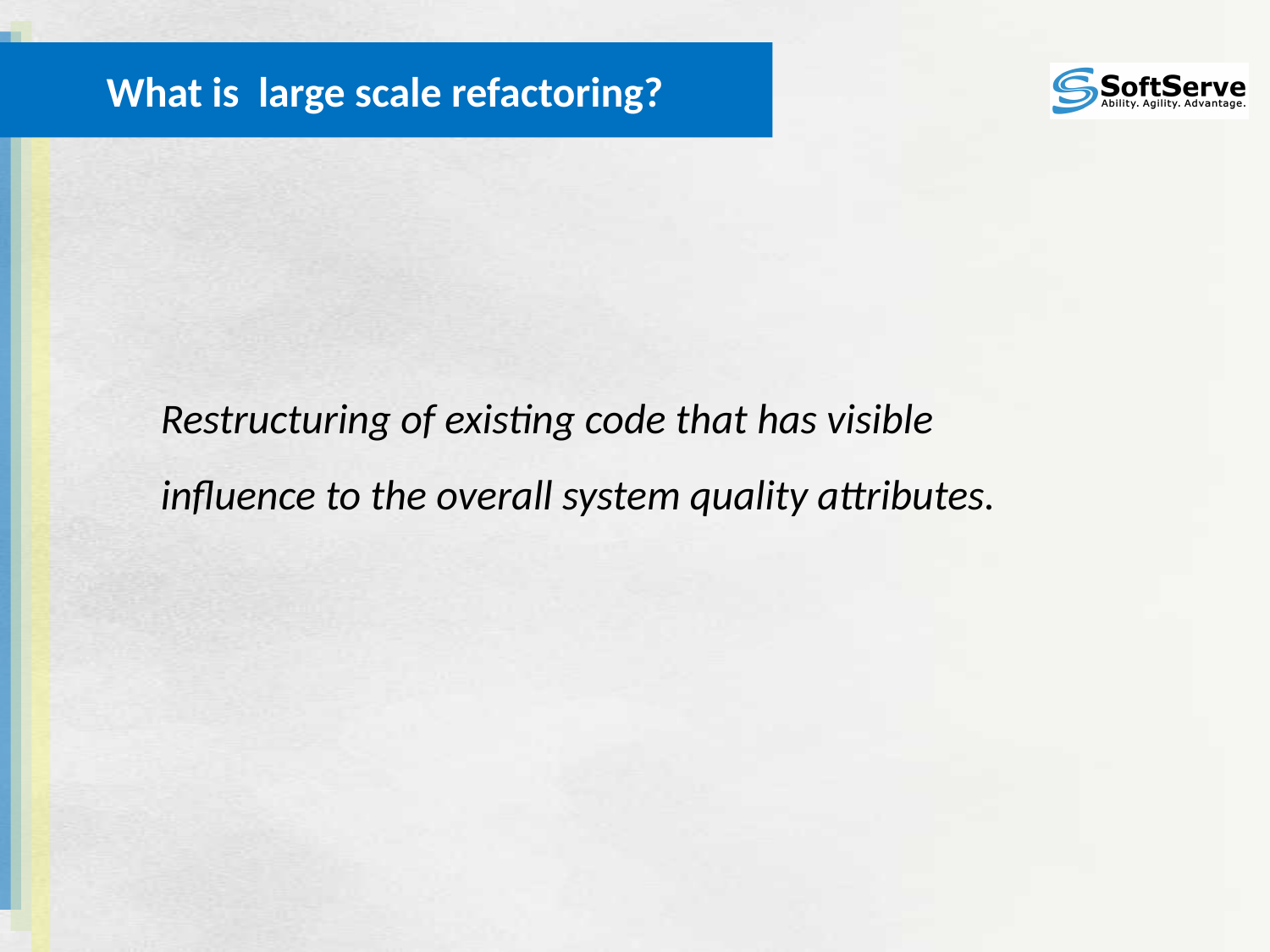

# What is  large scale refactoring?
Restructuring of existing code that has visible influence to the overall system quality attributes.